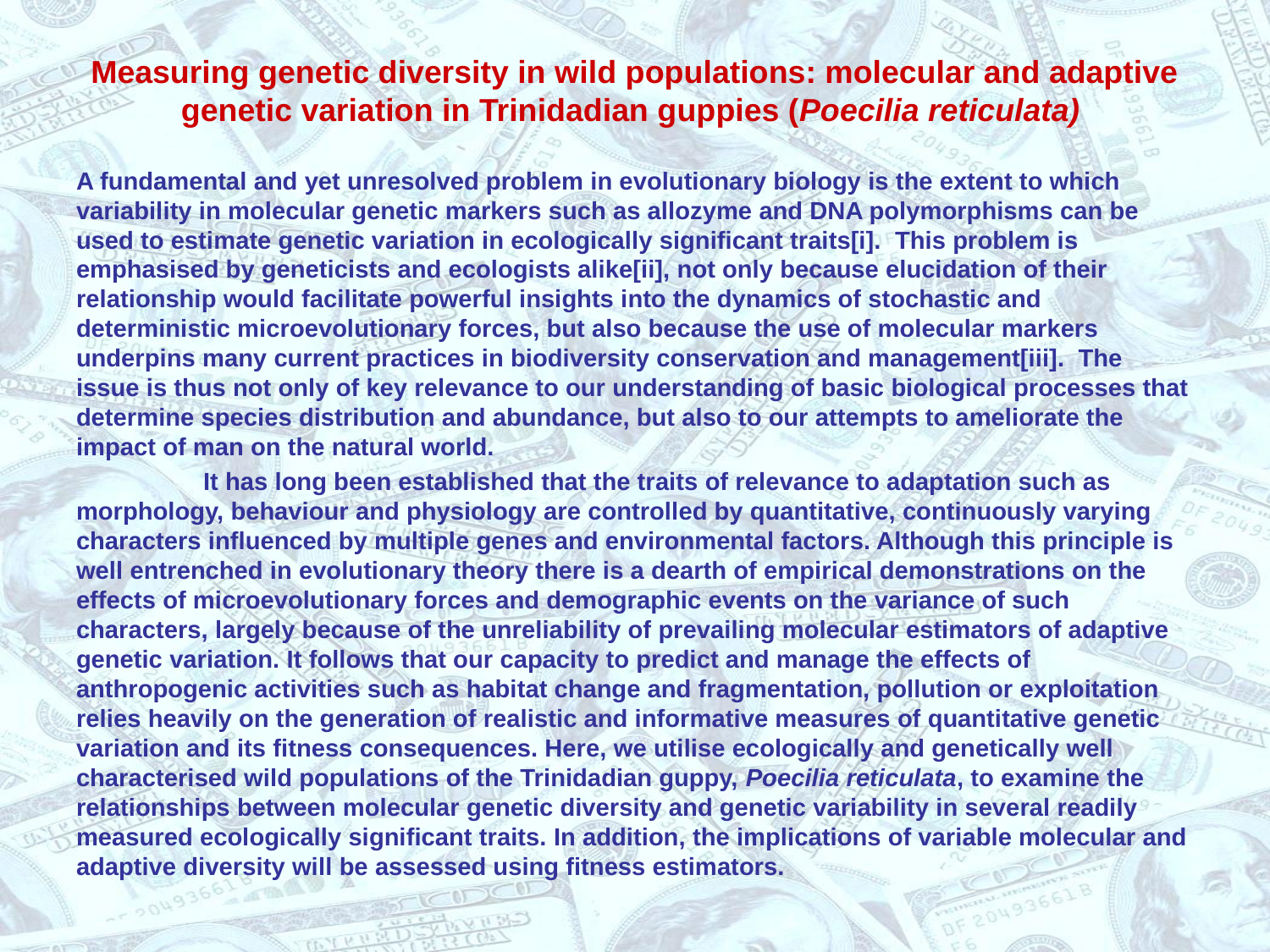

# Measuring genetic diversity in wild populations: molecular and adaptive genetic variation in Trinidadian guppies (Poecilia reticulata)
A fundamental and yet unresolved problem in evolutionary biology is the extent to which variability in molecular genetic markers such as allozyme and DNA polymorphisms can be used to estimate genetic variation in ecologically significant traits[i].  This problem is emphasised by geneticists and ecologists alike[ii], not only because elucidation of their relationship would facilitate powerful insights into the dynamics of stochastic and deterministic microevolutionary forces, but also because the use of molecular markers underpins many current practices in biodiversity conservation and management[iii].  The issue is thus not only of key relevance to our understanding of basic biological processes that determine species distribution and abundance, but also to our attempts to ameliorate the impact of man on the natural world.
	It has long been established that the traits of relevance to adaptation such as morphology, behaviour and physiology are controlled by quantitative, continuously varying characters influenced by multiple genes and environmental factors. Although this principle is well entrenched in evolutionary theory there is a dearth of empirical demonstrations on the effects of microevolutionary forces and demographic events on the variance of such characters, largely because of the unreliability of prevailing molecular estimators of adaptive genetic variation. It follows that our capacity to predict and manage the effects of anthropogenic activities such as habitat change and fragmentation, pollution or exploitation relies heavily on the generation of realistic and informative measures of quantitative genetic variation and its fitness consequences. Here, we utilise ecologically and genetically well characterised wild populations of the Trinidadian guppy, Poecilia reticulata, to examine the relationships between molecular genetic diversity and genetic variability in several readily measured ecologically significant traits. In addition, the implications of variable molecular and adaptive diversity will be assessed using fitness estimators.